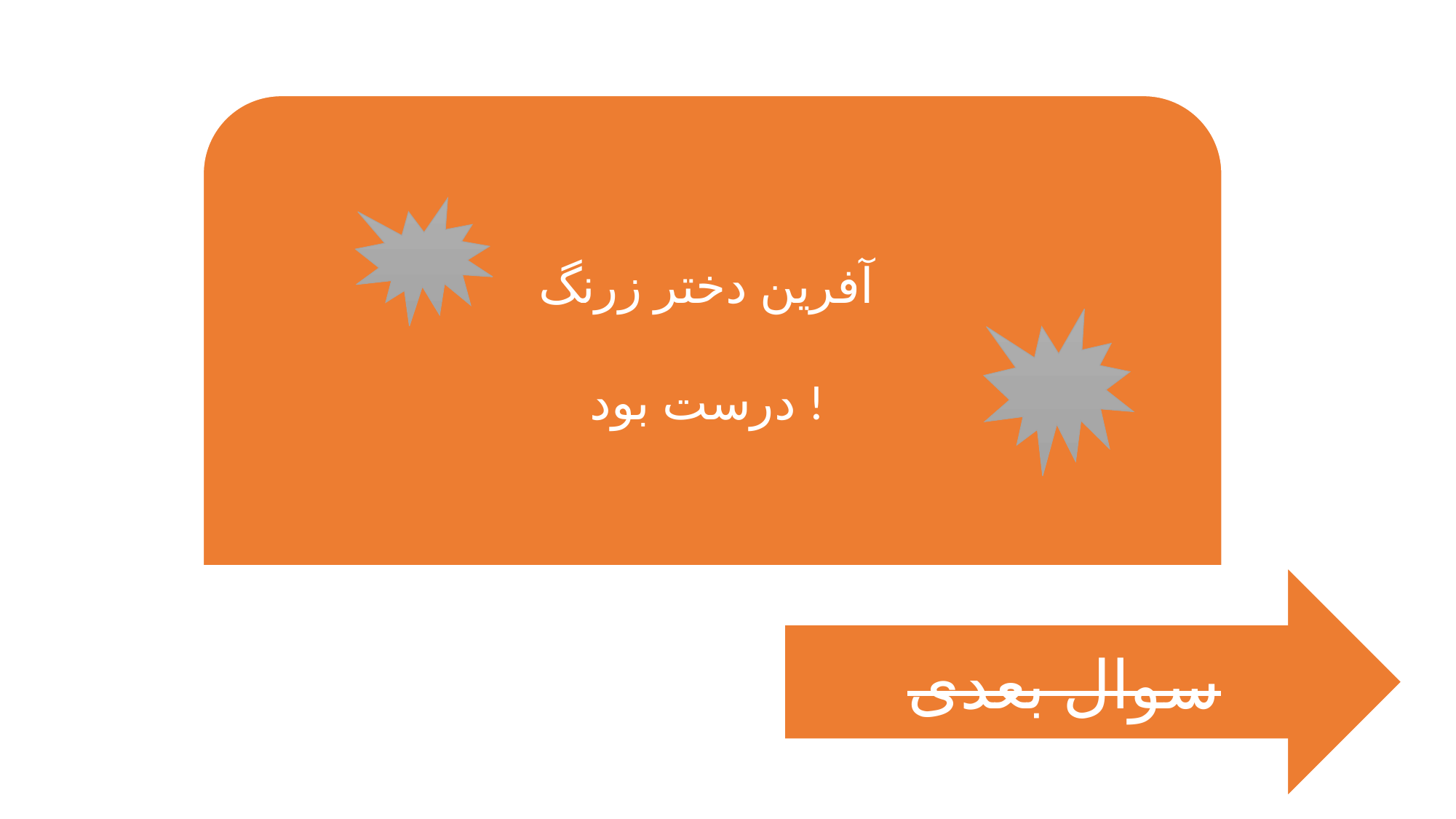

آفرین دختر زرنگ

درست بود !

سوال بعدی